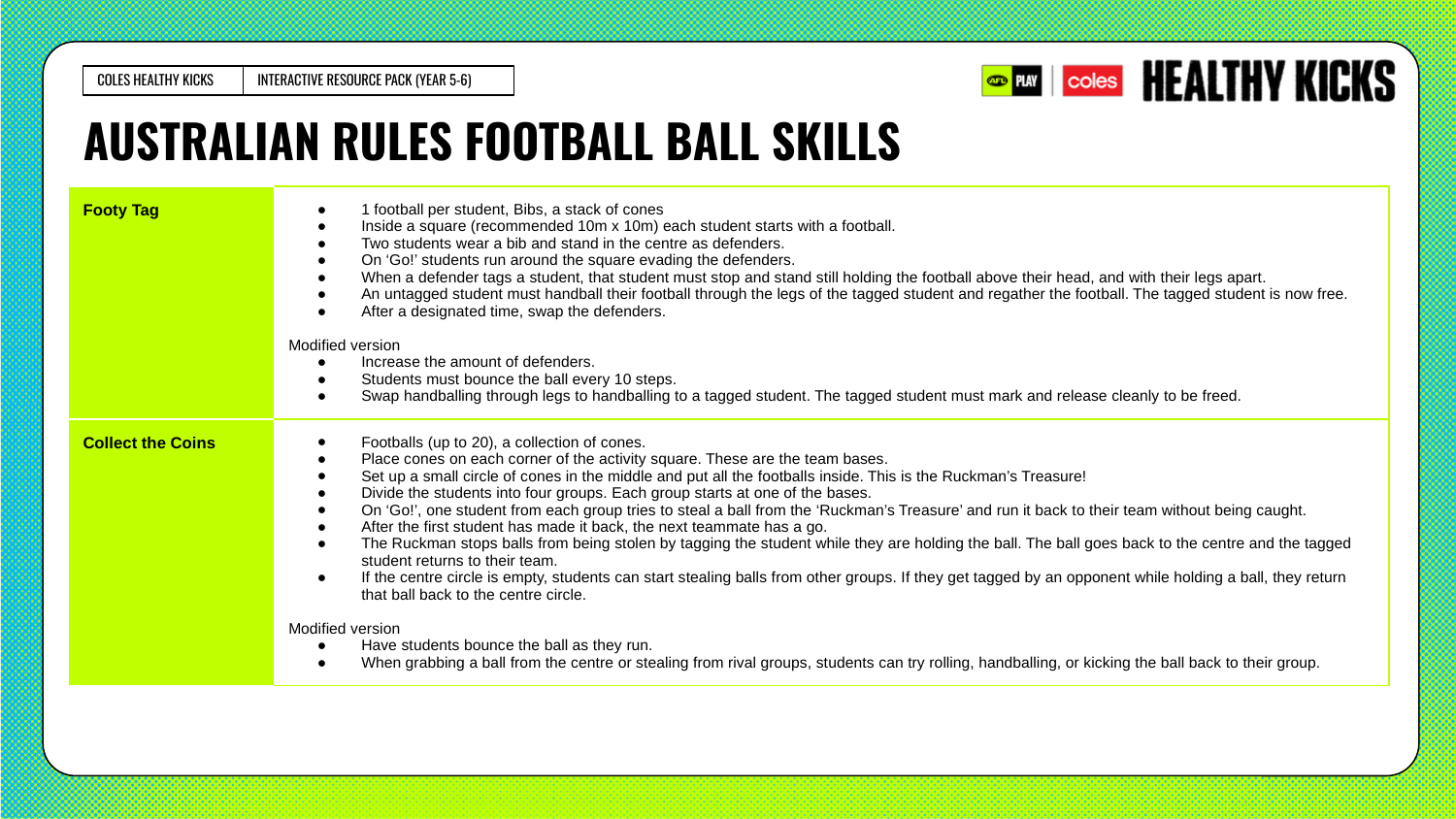

AUSTRALIAN RULES FOOTBALL BALL SKILLS

| Footy Tag | 1 football per student, Bibs, a stack of cones Inside a square (recommended 10m x 10m) each student starts with a football. Two students wear a bib and stand in the centre as defenders. On ‘Go!’ students run around the square evading the defenders. When a defender tags a student, that student must stop and stand still holding the football above their head, and with their legs apart. An untagged student must handball their football through the legs of the tagged student and regather the football. The tagged student is now free. After a designated time, swap the defenders. Modified version Increase the amount of defenders. Students must bounce the ball every 10 steps. Swap handballing through legs to handballing to a tagged student. The tagged student must mark and release cleanly to be freed. |
| --- | --- |
| Collect the Coins | Footballs (up to 20), a collection of cones. Place cones on each corner of the activity square. These are the team bases. Set up a small circle of cones in the middle and put all the footballs inside. This is the Ruckman’s Treasure! Divide the students into four groups. Each group starts at one of the bases. On ‘Go!’, one student from each group tries to steal a ball from the ‘Ruckman’s Treasure’ and run it back to their team without being caught. After the first student has made it back, the next teammate has a go. The Ruckman stops balls from being stolen by tagging the student while they are holding the ball. The ball goes back to the centre and the tagged student returns to their team. If the centre circle is empty, students can start stealing balls from other groups. If they get tagged by an opponent while holding a ball, they return that ball back to the centre circle. Modified version Have students bounce the ball as they run. When grabbing a ball from the centre or stealing from rival groups, students can try rolling, handballing, or kicking the ball back to their group. |